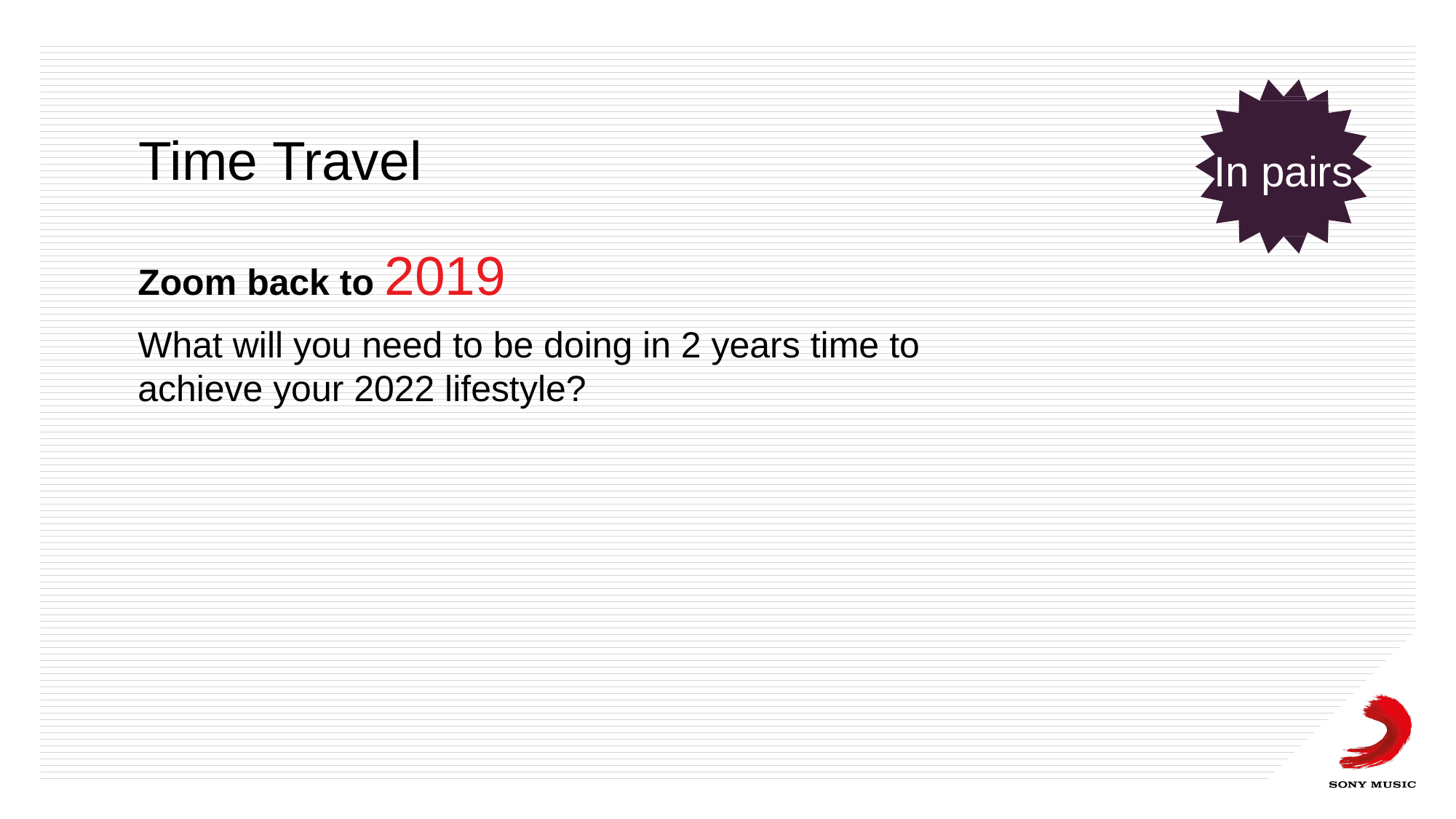

# Time Travel
In pairs
Zoom back to 2019
What will you need to be doing in 2 years time to achieve your 2022 lifestyle?